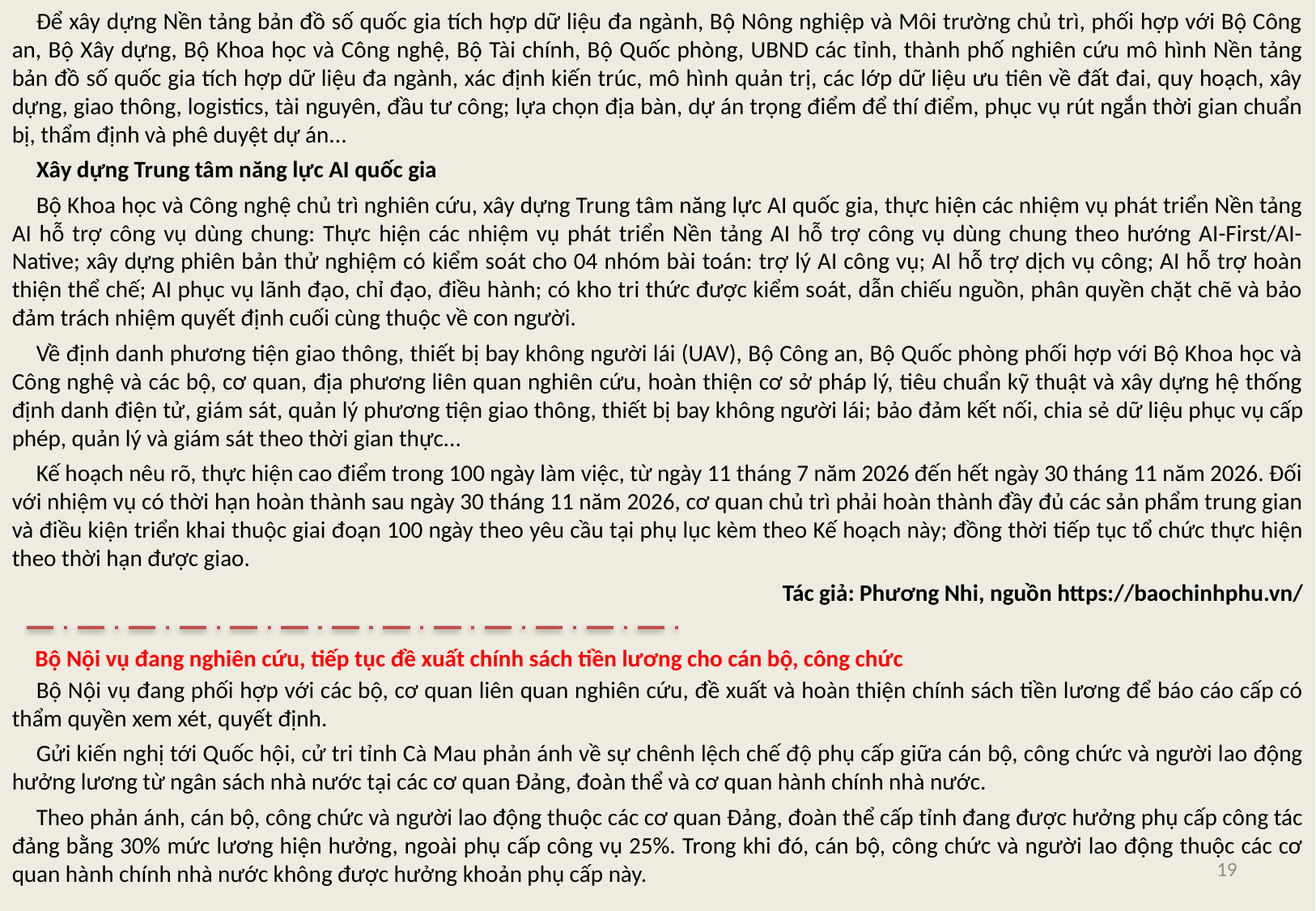

Để xây dựng Nền tảng bản đồ số quốc gia tích hợp dữ liệu đa ngành, Bộ Nông nghiệp và Môi trường chủ trì, phối hợp với Bộ Công an, Bộ Xây dựng, Bộ Khoa học và Công nghệ, Bộ Tài chính, Bộ Quốc phòng, UBND các tỉnh, thành phố nghiên cứu mô hình Nền tảng bản đồ số quốc gia tích hợp dữ liệu đa ngành, xác định kiến trúc, mô hình quản trị, các lớp dữ liệu ưu tiên về đất đai, quy hoạch, xây dựng, giao thông, logistics, tài nguyên, đầu tư công; lựa chọn địa bàn, dự án trọng điểm để thí điểm, phục vụ rút ngắn thời gian chuẩn bị, thẩm định và phê duyệt dự án...
Xây dựng Trung tâm năng lực AI quốc gia
Bộ Khoa học và Công nghệ chủ trì nghiên cứu, xây dựng Trung tâm năng lực AI quốc gia, thực hiện các nhiệm vụ phát triển Nền tảng AI hỗ trợ công vụ dùng chung: Thực hiện các nhiệm vụ phát triển Nền tảng AI hỗ trợ công vụ dùng chung theo hướng AI-First/AI-Native; xây dựng phiên bản thử nghiệm có kiểm soát cho 04 nhóm bài toán: trợ lý AI công vụ; AI hỗ trợ dịch vụ công; AI hỗ trợ hoàn thiện thể chế; AI phục vụ lãnh đạo, chỉ đạo, điều hành; có kho tri thức được kiểm soát, dẫn chiếu nguồn, phân quyền chặt chẽ và bảo đảm trách nhiệm quyết định cuối cùng thuộc về con người.
Về định danh phương tiện giao thông, thiết bị bay không người lái (UAV), Bộ Công an, Bộ Quốc phòng phối hợp với Bộ Khoa học và Công nghệ và các bộ, cơ quan, địa phương liên quan nghiên cứu, hoàn thiện cơ sở pháp lý, tiêu chuẩn kỹ thuật và xây dựng hệ thống định danh điện tử, giám sát, quản lý phương tiện giao thông, thiết bị bay không người lái; bảo đảm kết nối, chia sẻ dữ liệu phục vụ cấp phép, quản lý và giám sát theo thời gian thực...
Kế hoạch nêu rõ, thực hiện cao điểm trong 100 ngày làm việc, từ ngày 11 tháng 7 năm 2026 đến hết ngày 30 tháng 11 năm 2026. Đối với nhiệm vụ có thời hạn hoàn thành sau ngày 30 tháng 11 năm 2026, cơ quan chủ trì phải hoàn thành đầy đủ các sản phẩm trung gian và điều kiện triển khai thuộc giai đoạn 100 ngày theo yêu cầu tại phụ lục kèm theo Kế hoạch này; đồng thời tiếp tục tổ chức thực hiện theo thời hạn được giao.
Tác giả: Phương Nhi, nguồn https://baochinhphu.vn/

Bộ Nội vụ đang nghiên cứu, tiếp tục đề xuất chính sách tiền lương cho cán bộ, công chức
Bộ Nội vụ đang phối hợp với các bộ, cơ quan liên quan nghiên cứu, đề xuất và hoàn thiện chính sách tiền lương để báo cáo cấp có thẩm quyền xem xét, quyết định.
Gửi kiến nghị tới Quốc hội, cử tri tỉnh Cà Mau phản ánh về sự chênh lệch chế độ phụ cấp giữa cán bộ, công chức và người lao động hưởng lương từ ngân sách nhà nước tại các cơ quan Đảng, đoàn thể và cơ quan hành chính nhà nước.
Theo phản ánh, cán bộ, công chức và người lao động thuộc các cơ quan Đảng, đoàn thể cấp tỉnh đang được hưởng phụ cấp công tác đảng bằng 30% mức lương hiện hưởng, ngoài phụ cấp công vụ 25%. Trong khi đó, cán bộ, công chức và người lao động thuộc các cơ quan hành chính nhà nước không được hưởng khoản phụ cấp này.
19